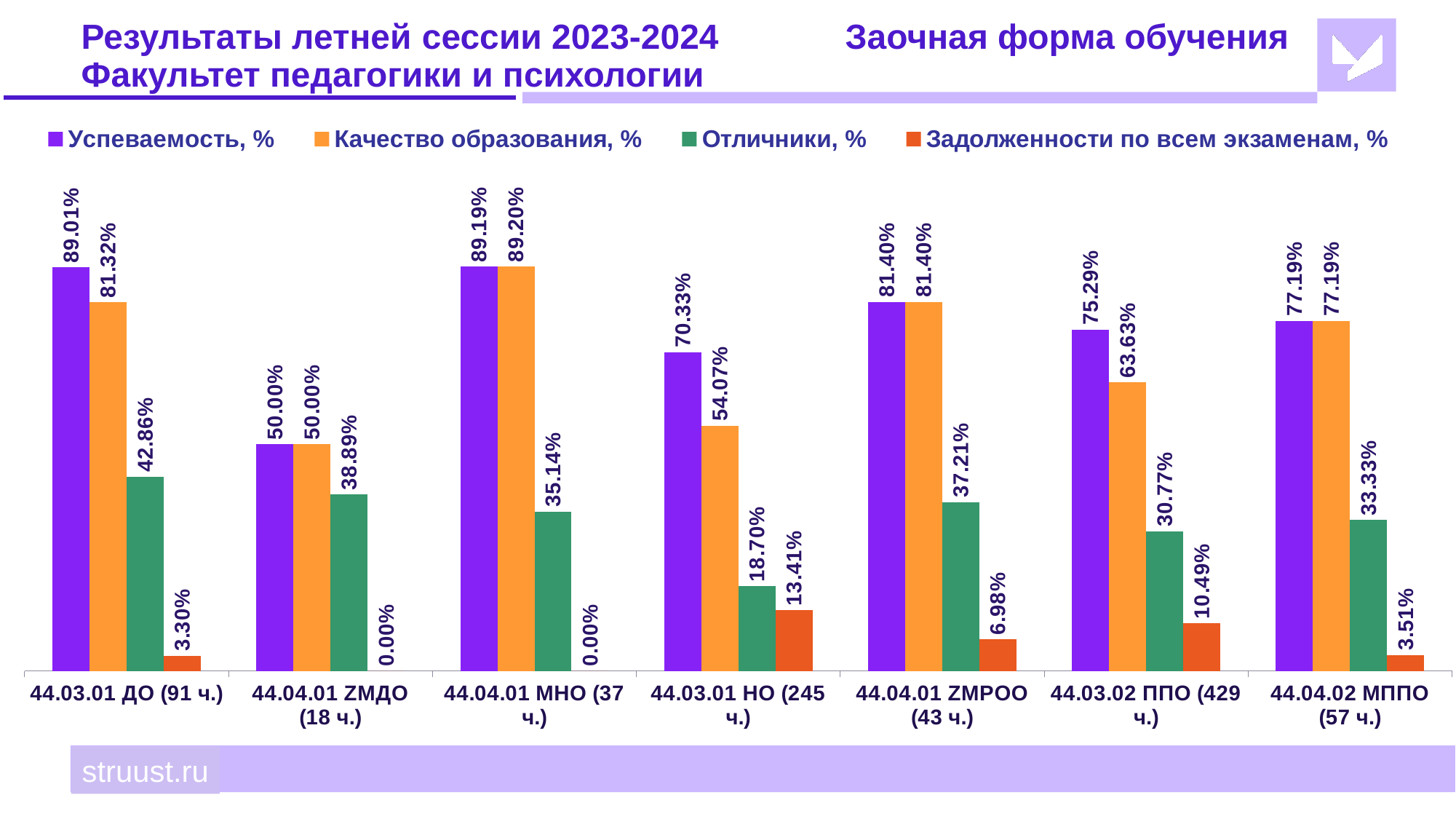

# Результаты летней сессии 2023-2024 		Заочная форма обучения Факультет педагогики и психологии

### Chart

| Category | Успеваемость, % | Качество образования, % | Отличники, % | Задолженности по всем экзаменам, %  |
|---|---|---|---|---|
| 44.03.01 ДО (91 ч.) | 0.8901 | 0.8132 | 0.4286 | 0.033 |
| 44.04.01 ZМДО (18 ч.) | 0.5 | 0.5 | 0.3889 | 0.0 |
| 44.04.01 МНО (37 ч.) | 0.8919 | 0.892 | 0.3514 | 0.0 |
| 44.03.01 НО (245 ч.) | 0.7033 | 0.5407 | 0.187 | 0.1341 |
| 44.04.01 ZМРОО (43 ч.) | 0.814 | 0.814 | 0.3721 | 0.0698 |
| 44.03.02 ППО (429 ч.) | 0.7529 | 0.6363 | 0.3077 | 0.1049 |
| 44.04.02 МППО (57 ч.) | 0.7719 | 0.7719 | 0.3333 | 0.0351 |
struust.ru